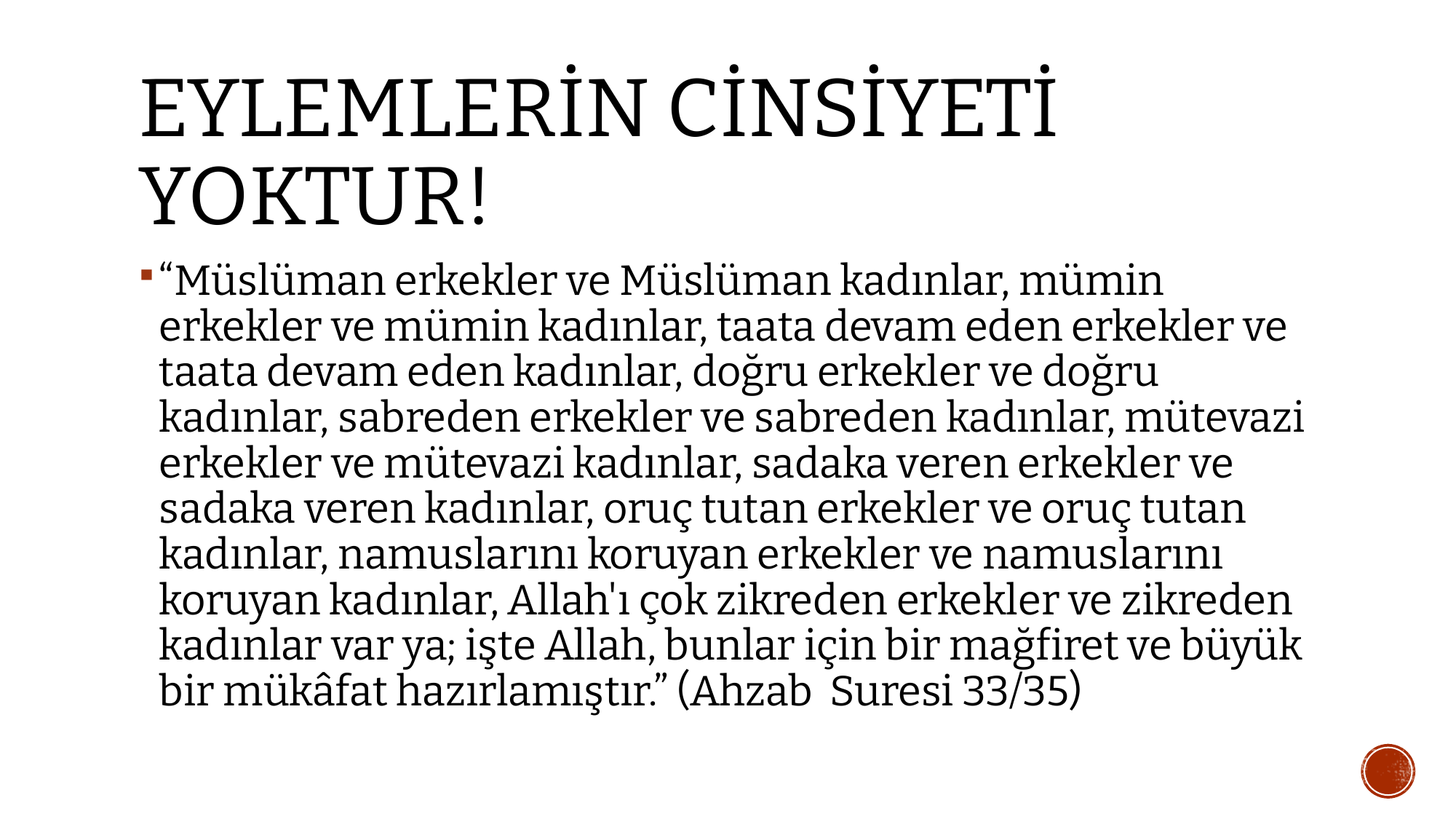

# EYLEMLERİN CİNSİYETİ YOKTUR!
“Müslüman erkekler ve Müslüman kadınlar, mümin erkekler ve mümin kadınlar, taata devam eden erkekler ve taata devam eden kadınlar, doğru erkekler ve doğru kadınlar, sabreden erkekler ve sabreden kadınlar, mütevazi erkekler ve mütevazi kadınlar, sadaka veren erkekler ve sadaka veren kadınlar, oruç tutan erkekler ve oruç tutan kadınlar, namuslarını koruyan erkekler ve namuslarını koruyan kadınlar, Allah'ı çok zikreden erkekler ve zikreden kadınlar var ya; işte Allah, bunlar için bir mağfiret ve büyük bir mükâfat hazırlamıştır.” (Ahzab  Suresi 33/35)